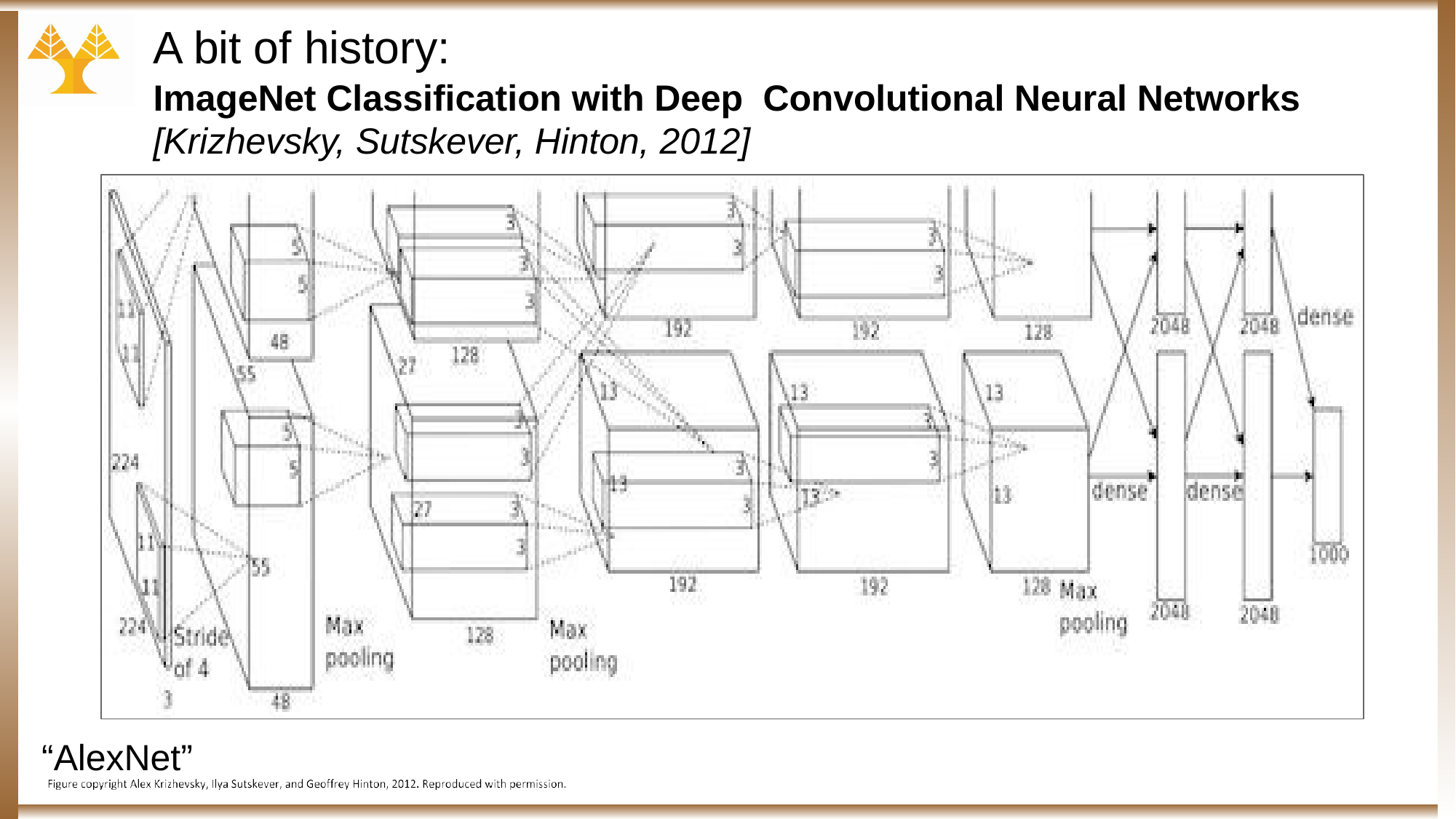

A bit of history:
ImageNet Classification with Deep  Convolutional Neural Networks  [Krizhevsky, Sutskever, Hinton, 2012]

Lecture 5 -
“AlexNet”